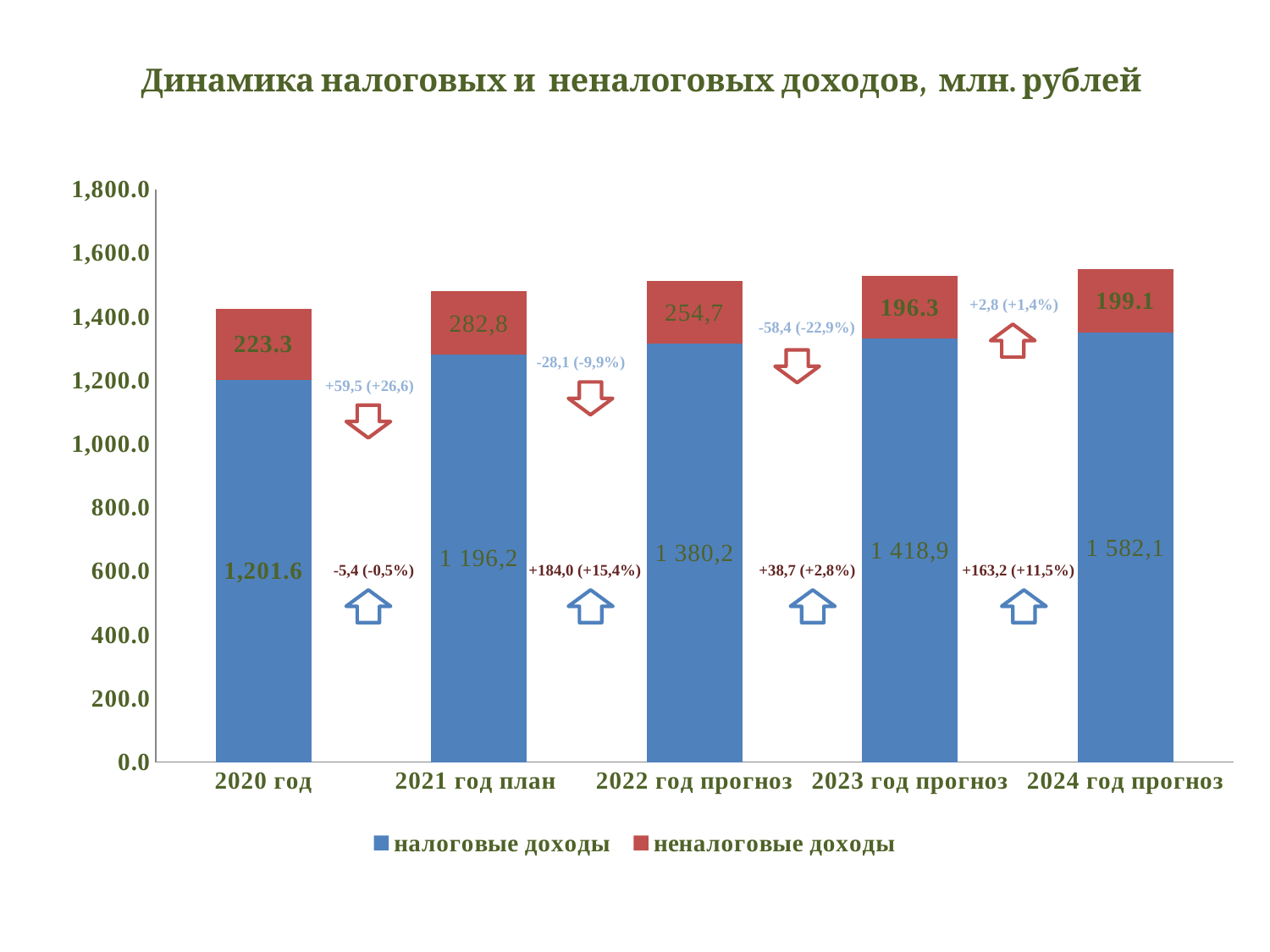

# Динамика налоговых и  неналоговых доходов,  млн. рублей

### Chart

| Category | налоговые доходы | неналоговые доходы |
|---|---|---|
| 2020 год | 1201.6 | 223.3 |
| 2021 год план  | 1279.7 | 199.2 |
| 2022 год прогноз | 1313.9 | 196.8 |
| 2023 год прогноз | 1331.6 | 196.3 |
| 2024 год прогноз | 1349.6 | 199.1 |